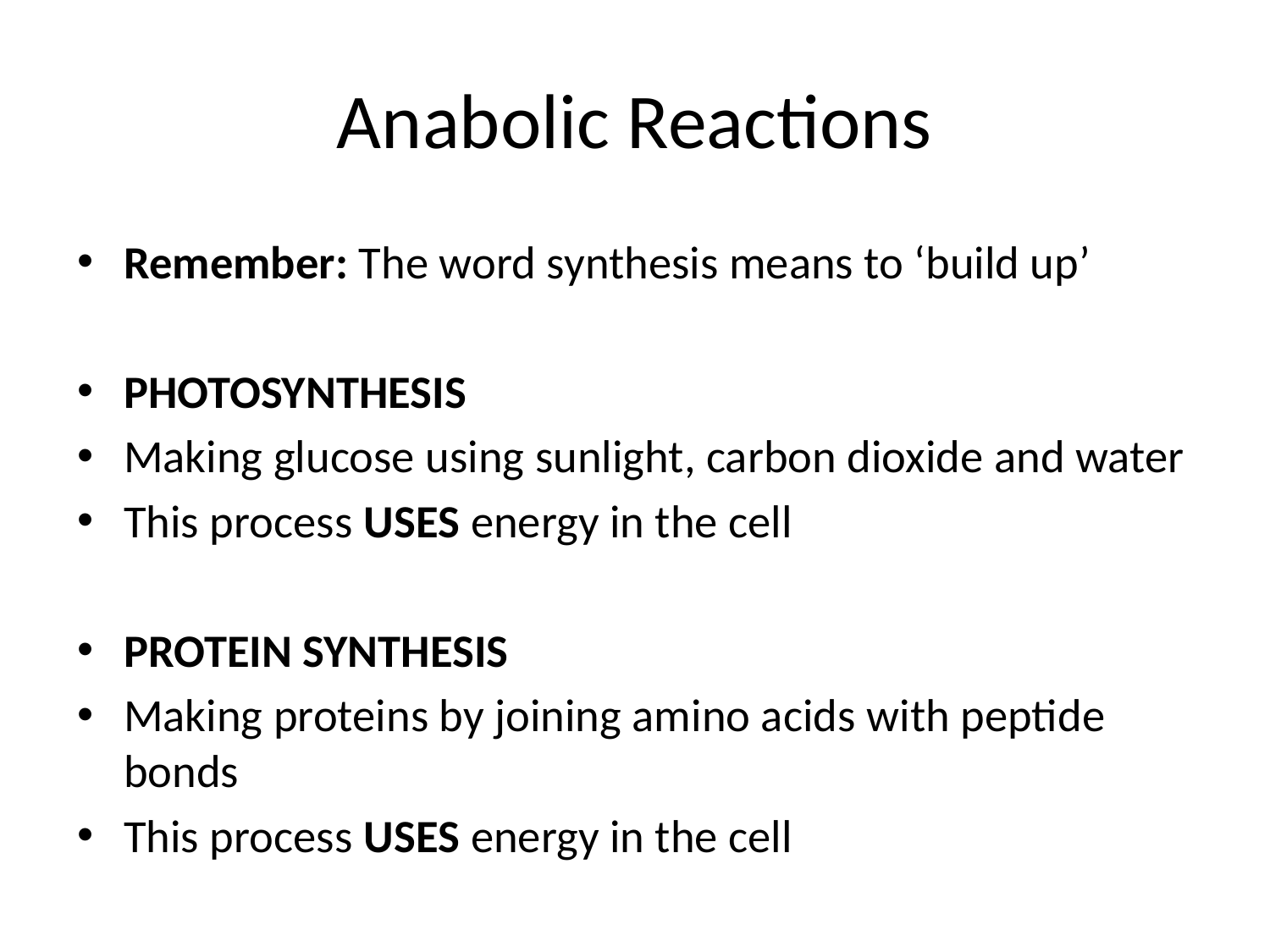

# Anabolic Reactions
Remember: The word synthesis means to ‘build up’

PHOTOSYNTHESIS
Making glucose using sunlight, carbon dioxide and water
This process USES energy in the cell

PROTEIN SYNTHESIS
Making proteins by joining amino acids with peptide bonds
This process USES energy in the cell